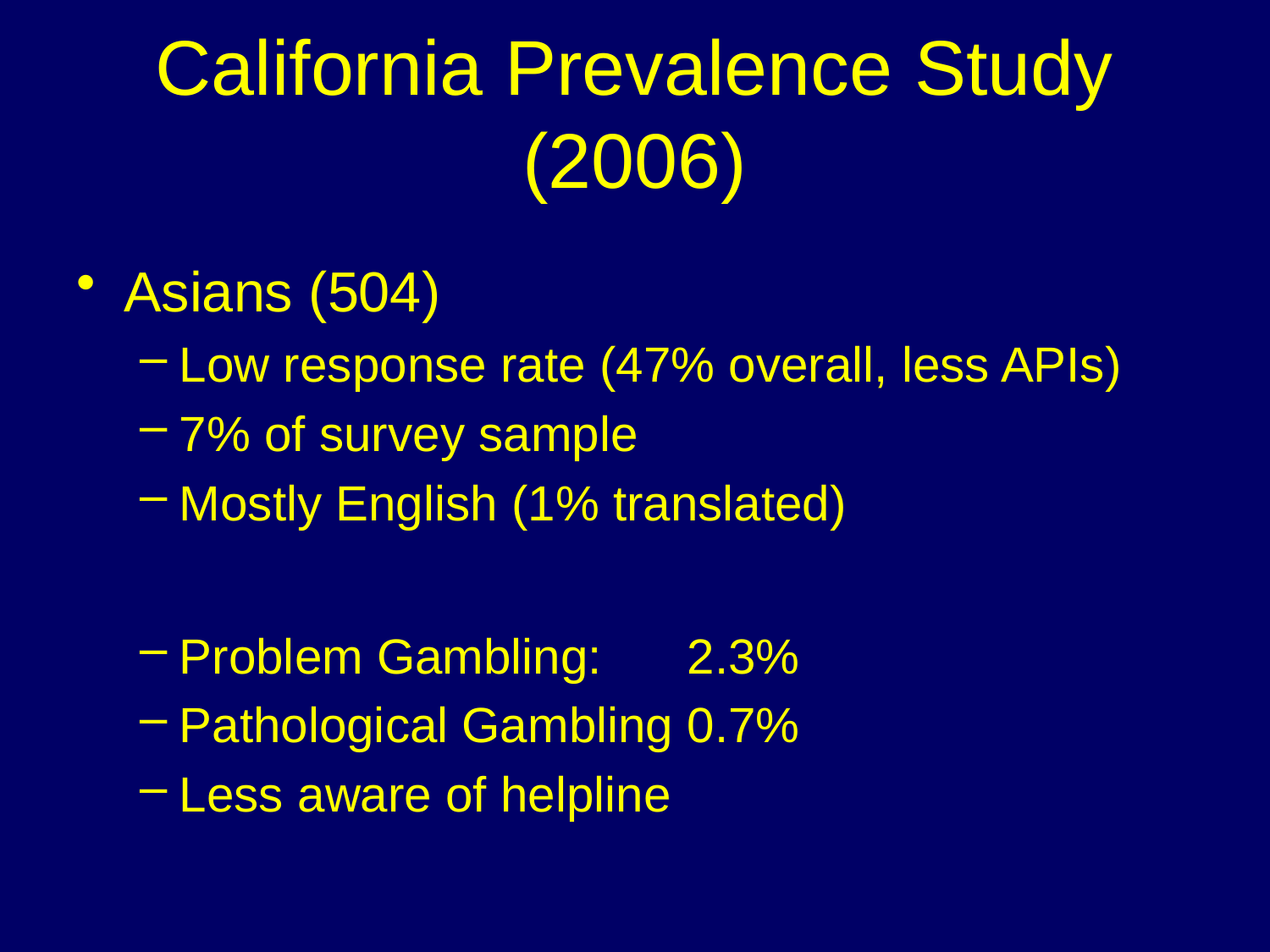

# California Prevalence Study (2006)
Asians (504)
Low response rate (47% overall, less APIs)
7% of survey sample
Mostly English (1% translated)

Problem Gambling: 	2.3%
Pathological Gambling	0.7%
Less aware of helpline